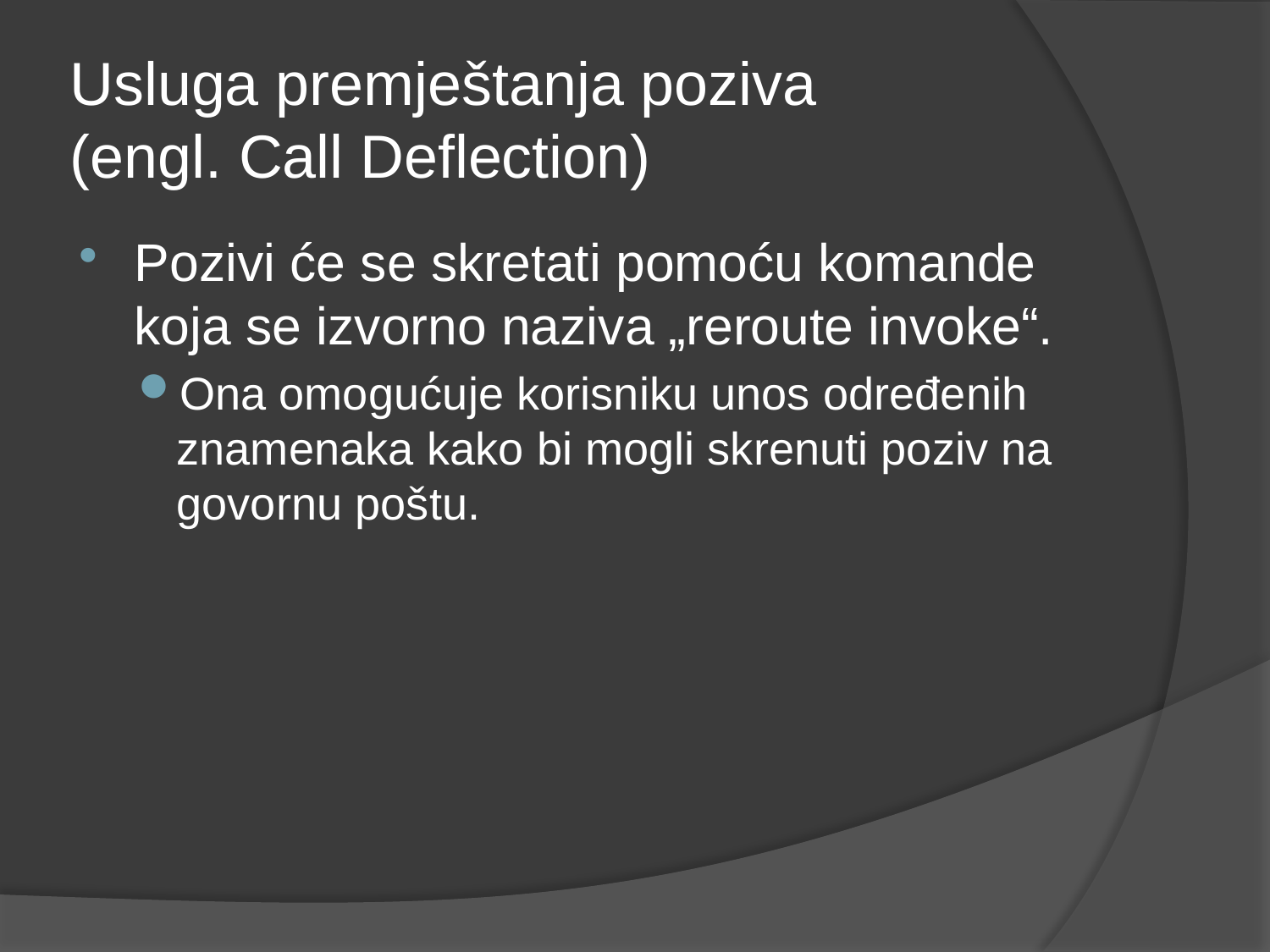

# Usluga premještanja poziva (engl. Call Deflection)
Pozivi će se skretati pomoću komande koja se izvorno naziva „reroute invoke“.
Ona omogućuje korisniku unos određenih znamenaka kako bi mogli skrenuti poziv na govornu poštu.